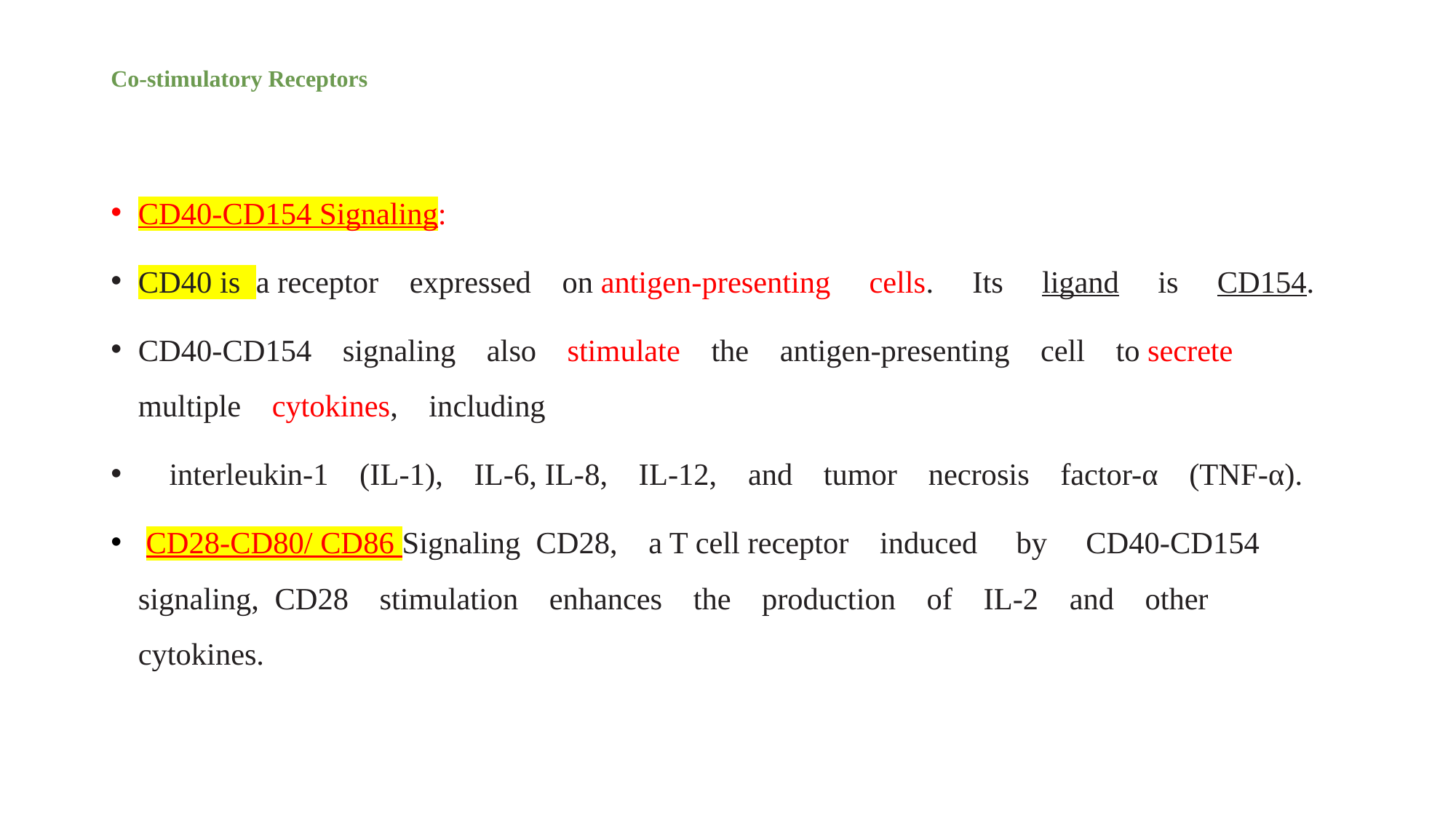

# Co-stimulatory Receptors
CD40-CD154 Signaling:
CD40 is  a receptor expressed on antigen-presenting  cells.  Its  ligand  is  CD154.
CD40-CD154 signaling also stimulate the antigen-presenting cell to secrete multiple cytokines, including
 interleukin-1 (IL-1), IL-6, IL-8, IL-12, and tumor necrosis factor-α (TNF-α).
 CD28-CD80/ CD86 Signaling CD28, a T cell receptor induced  by  CD40-CD154  signaling,  CD28 stimulation enhances the production of IL-2 and other cytokines.